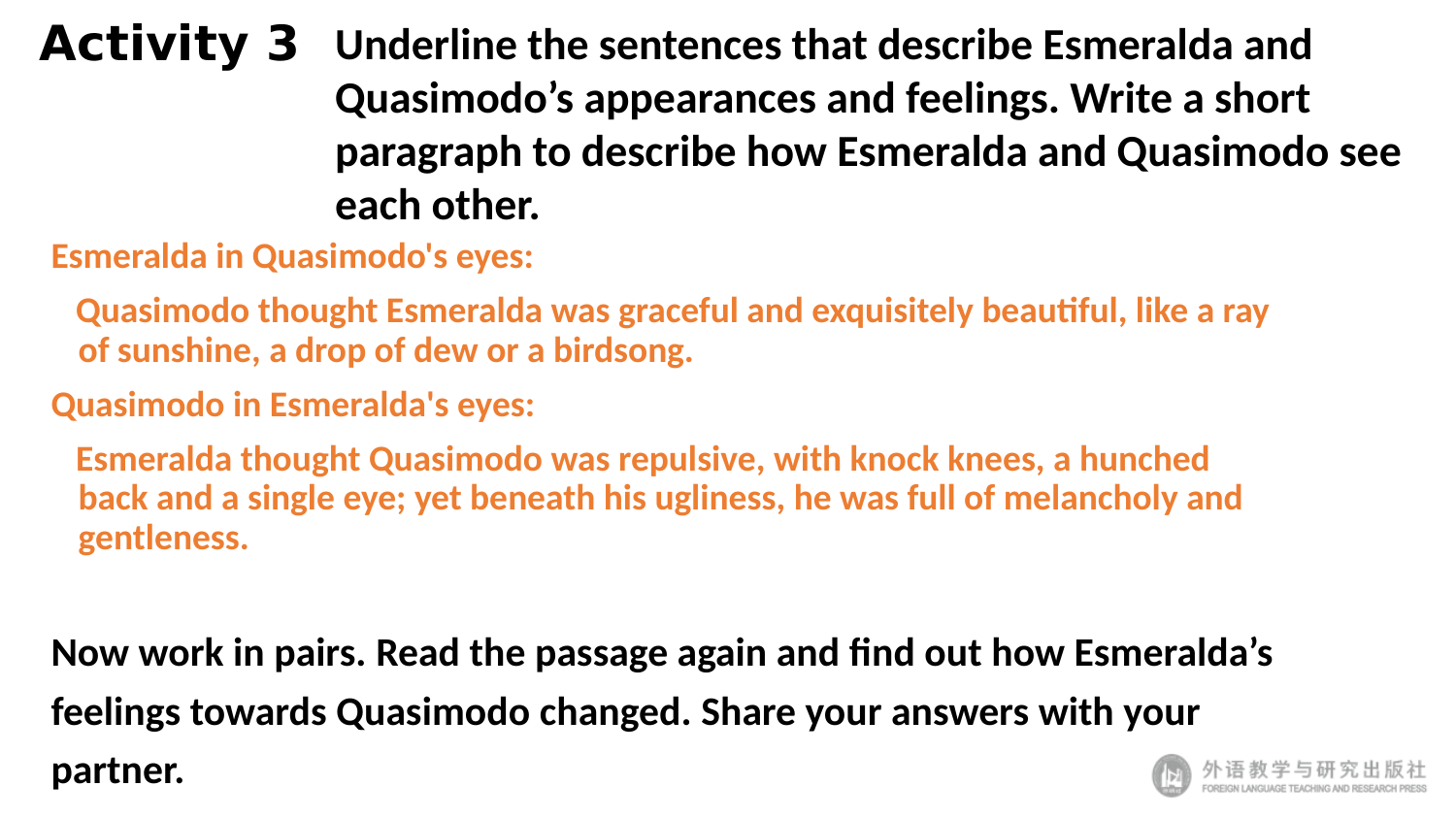

# Activity 3
Underline the sentences that describe Esmeralda and Quasimodo’s appearances and feelings. Write a short paragraph to describe how Esmeralda and Quasimodo see each other.

Esmeralda in Quasimodo's eyes:
   Quasimodo thought Esmeralda was graceful and exquisitely beautiful, like a ray of sunshine, a drop of dew or a birdsong.
Quasimodo in Esmeralda's eyes:
   Esmeralda thought Quasimodo was repulsive, with knock knees, a hunched back and a single eye; yet beneath his ugliness, he was full of melancholy and gentleness.

Now work in pairs. Read the passage again and find out how Esmeralda’s
feelings towards Quasimodo changed. Share your answers with your
partner.